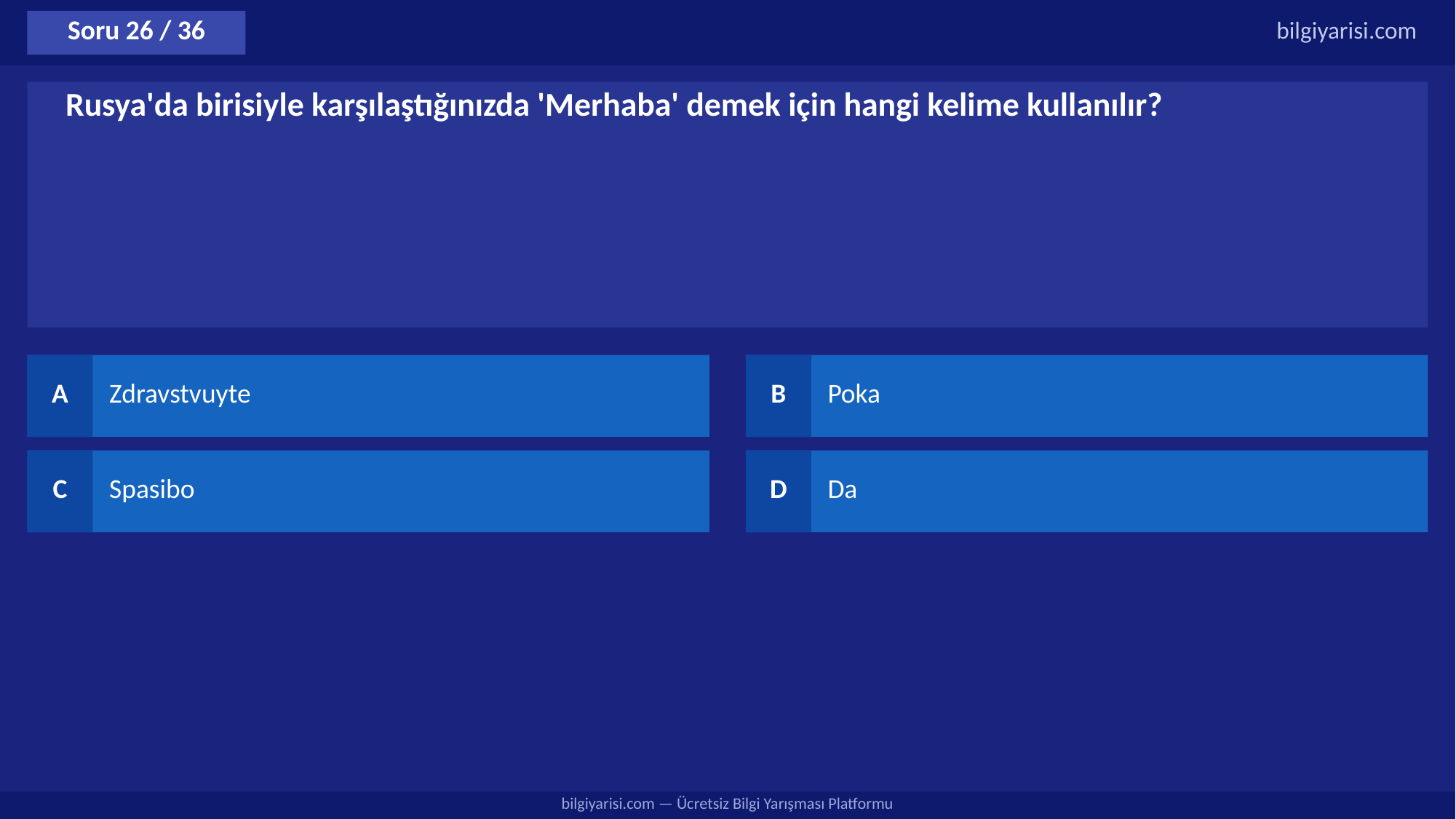

Soru 26 / 36
bilgiyarisi.com

Rusya'da birisiyle karşılaştığınızda 'Merhaba' demek için hangi kelime kullanılır?

A
Zdravstvuyte

B
Poka

C
Spasibo

D
Da
bilgiyarisi.com — Ücretsiz Bilgi Yarışması Platformu